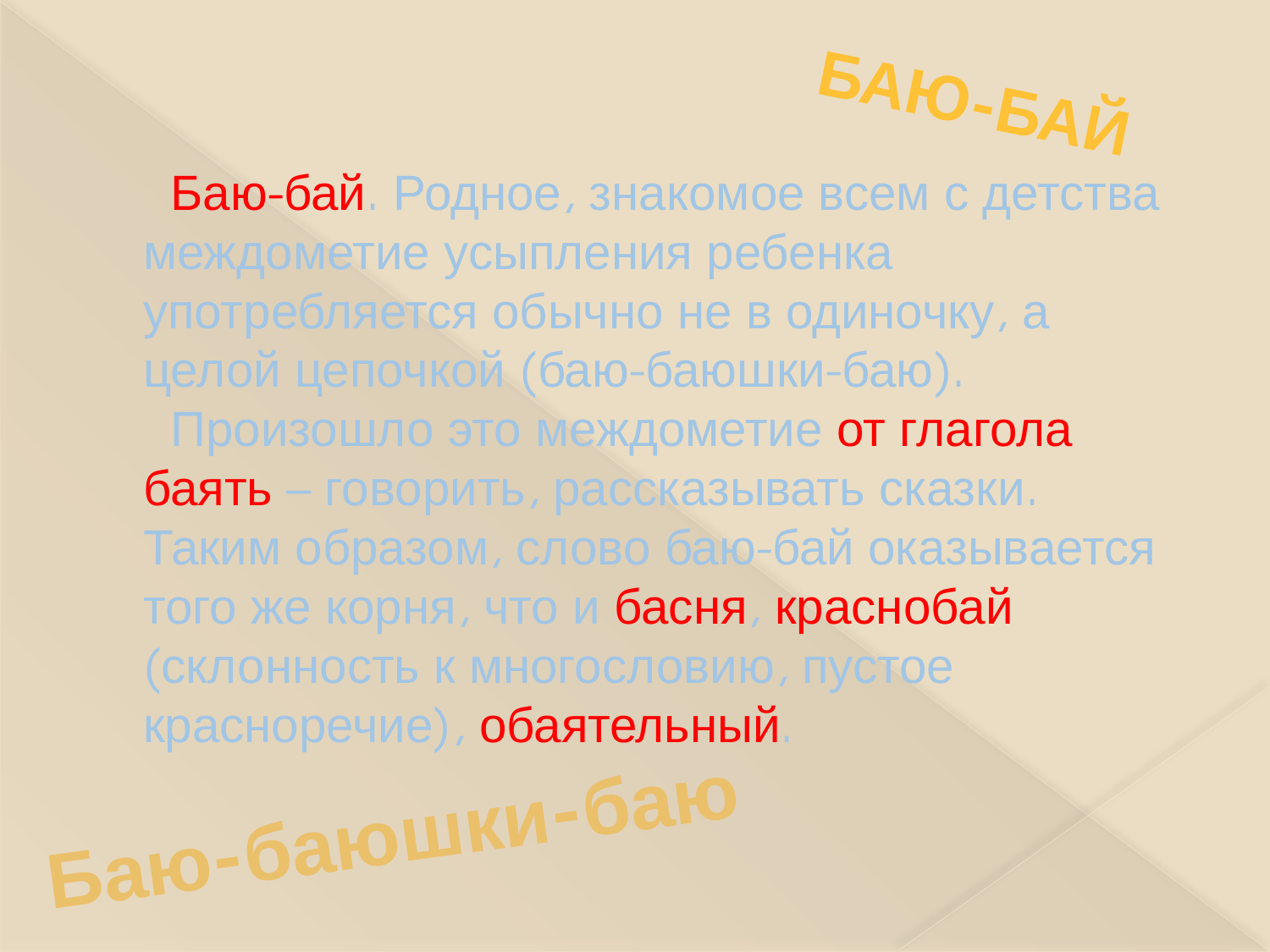

# Баю-бай. Родное, знакомое всем с детства междометие усыпления ребенка употребляется обычно не в одиночку, а целой цепочкой (баю-баюшки-баю). Произошло это междометие от глагола баять – говорить, рассказывать сказки.     Таким образом, слово баю-бай оказывается того же корня, что и басня, краснобай (склонность к многословию, пустое красноречие), обаятельный.
Баю-бай
Баю-баюшки-баю